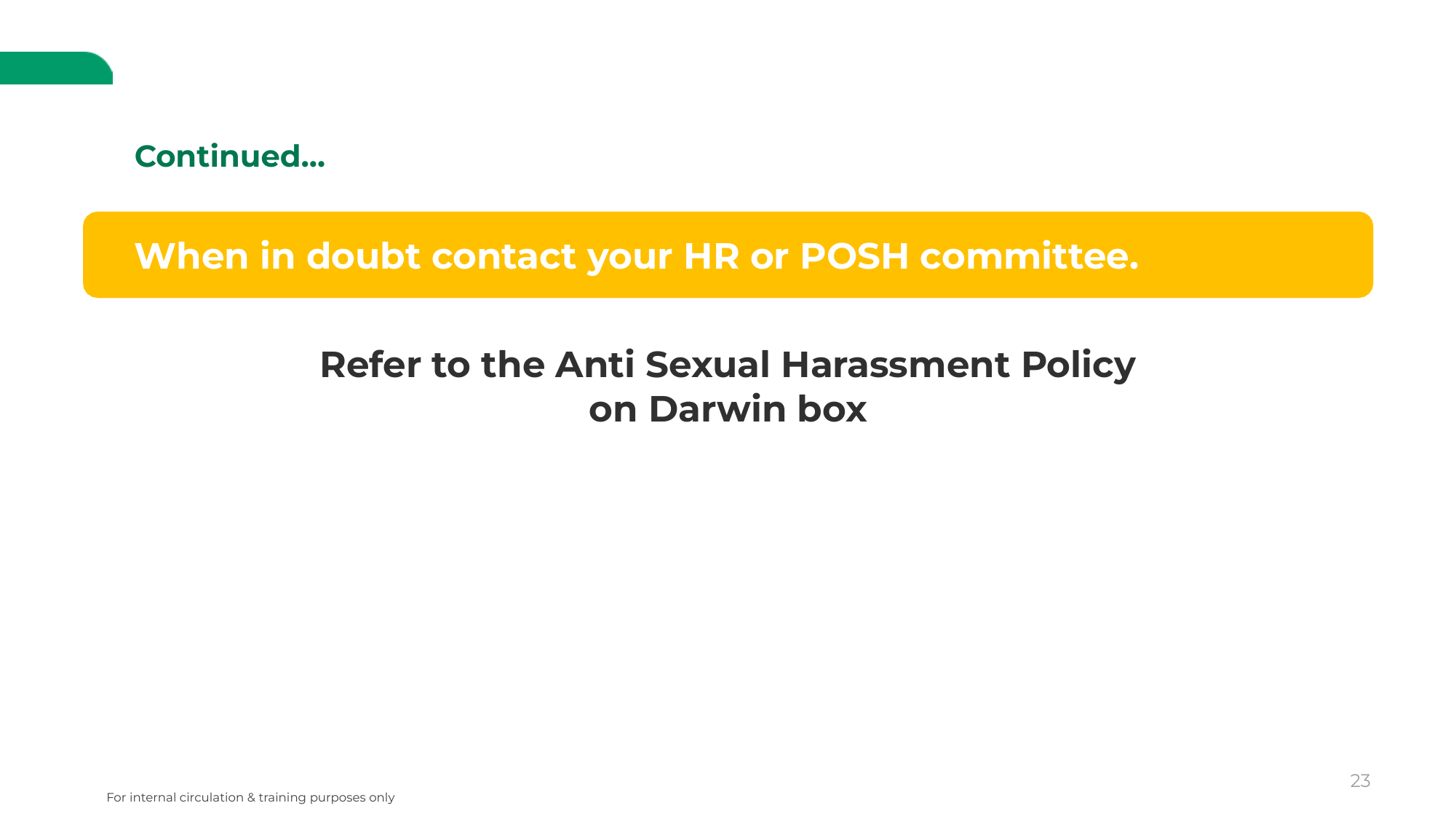

Continued…

# When in doubt contact your HR or POSH committee.
Refer to the Anti Sexual Harassment Policy
on Darwin box
23
For internal circulation & training purposes only